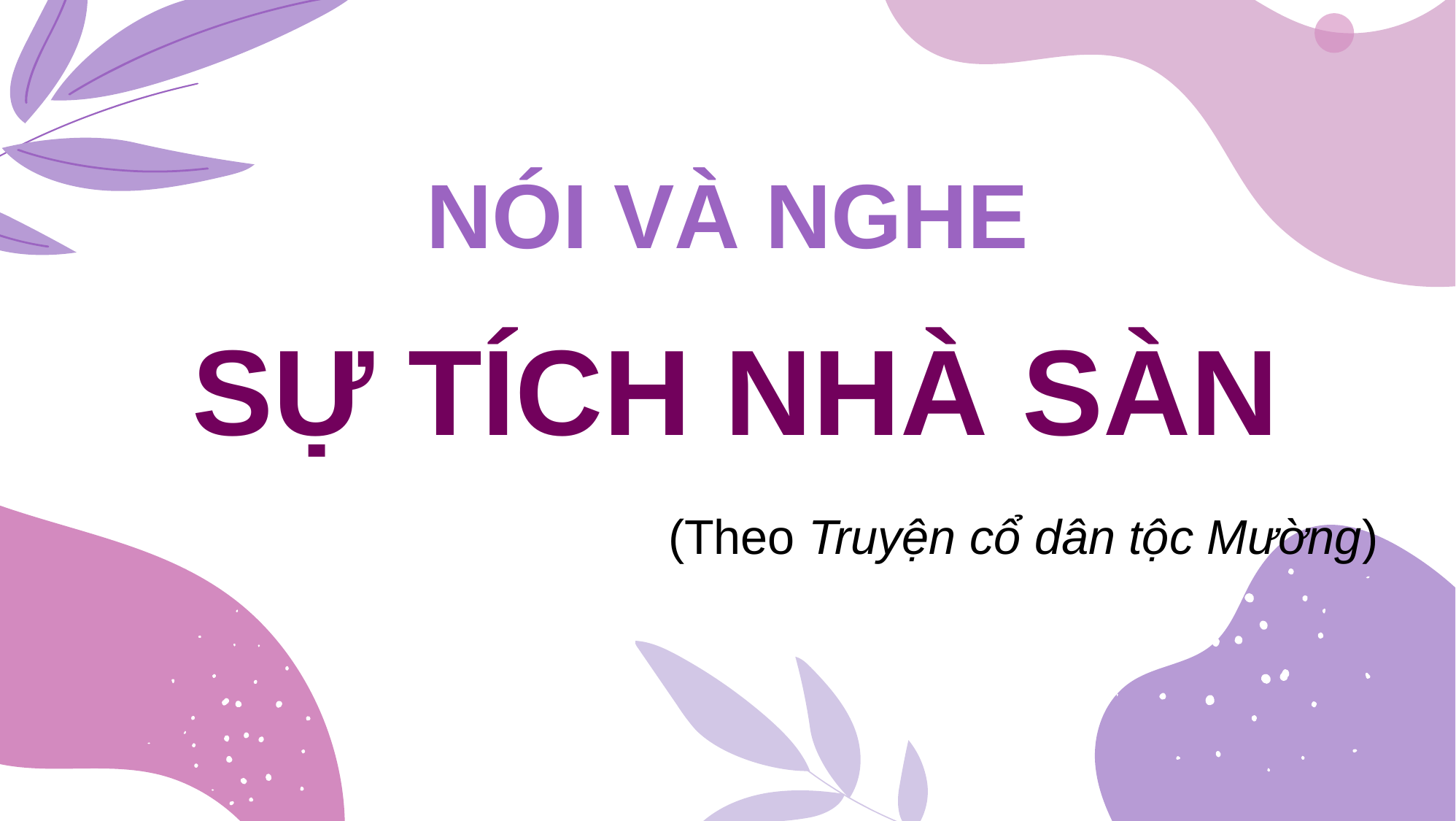

# NÓI VÀ NGHE
SỰ TÍCH NHÀ SÀN
(Theo Truyện cổ dân tộc Mường)